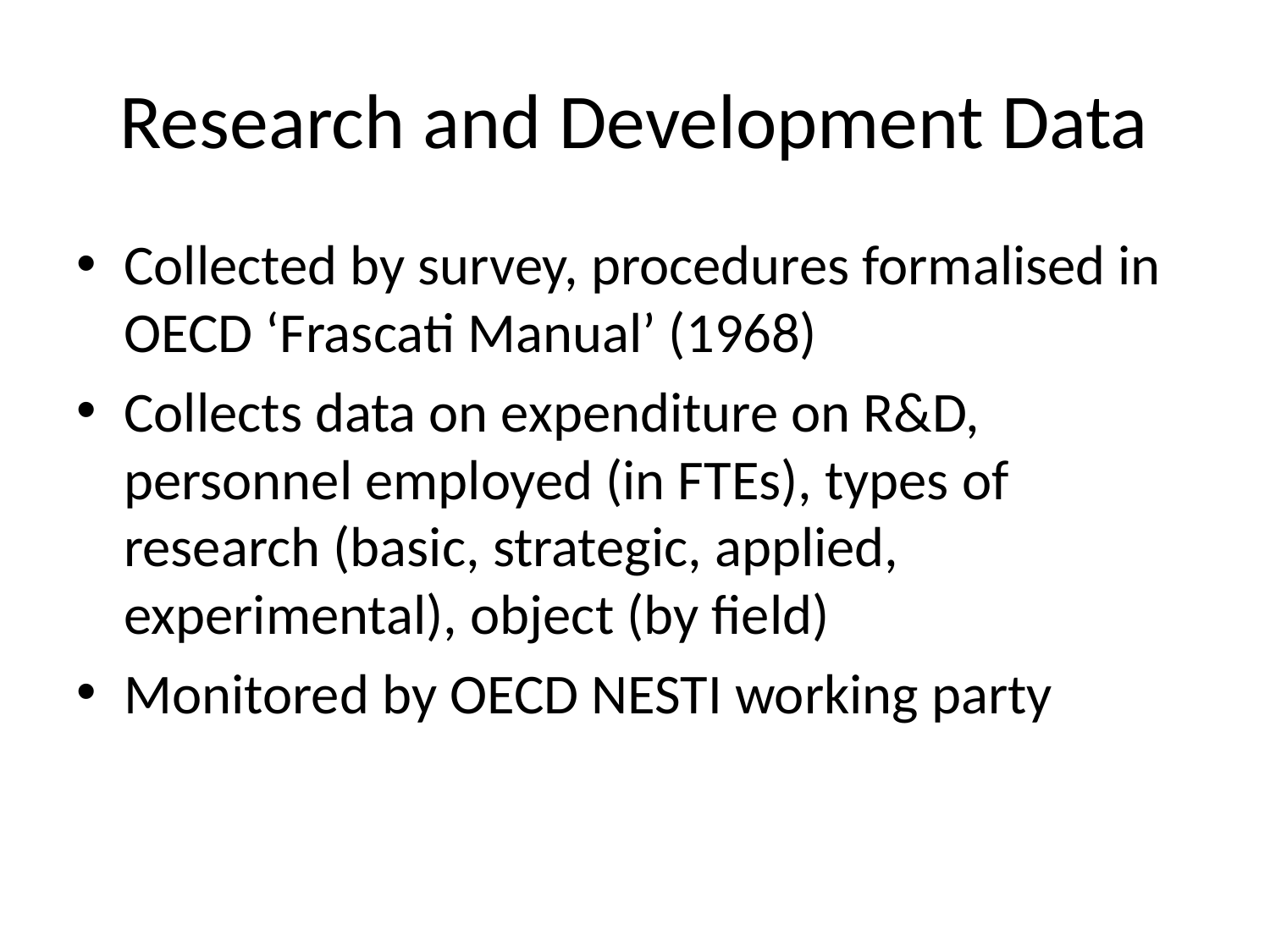

# Research and Development Data
Collected by survey, procedures formalised in OECD ‘Frascati Manual’ (1968)
Collects data on expenditure on R&D, personnel employed (in FTEs), types of research (basic, strategic, applied, experimental), object (by field)
Monitored by OECD NESTI working party